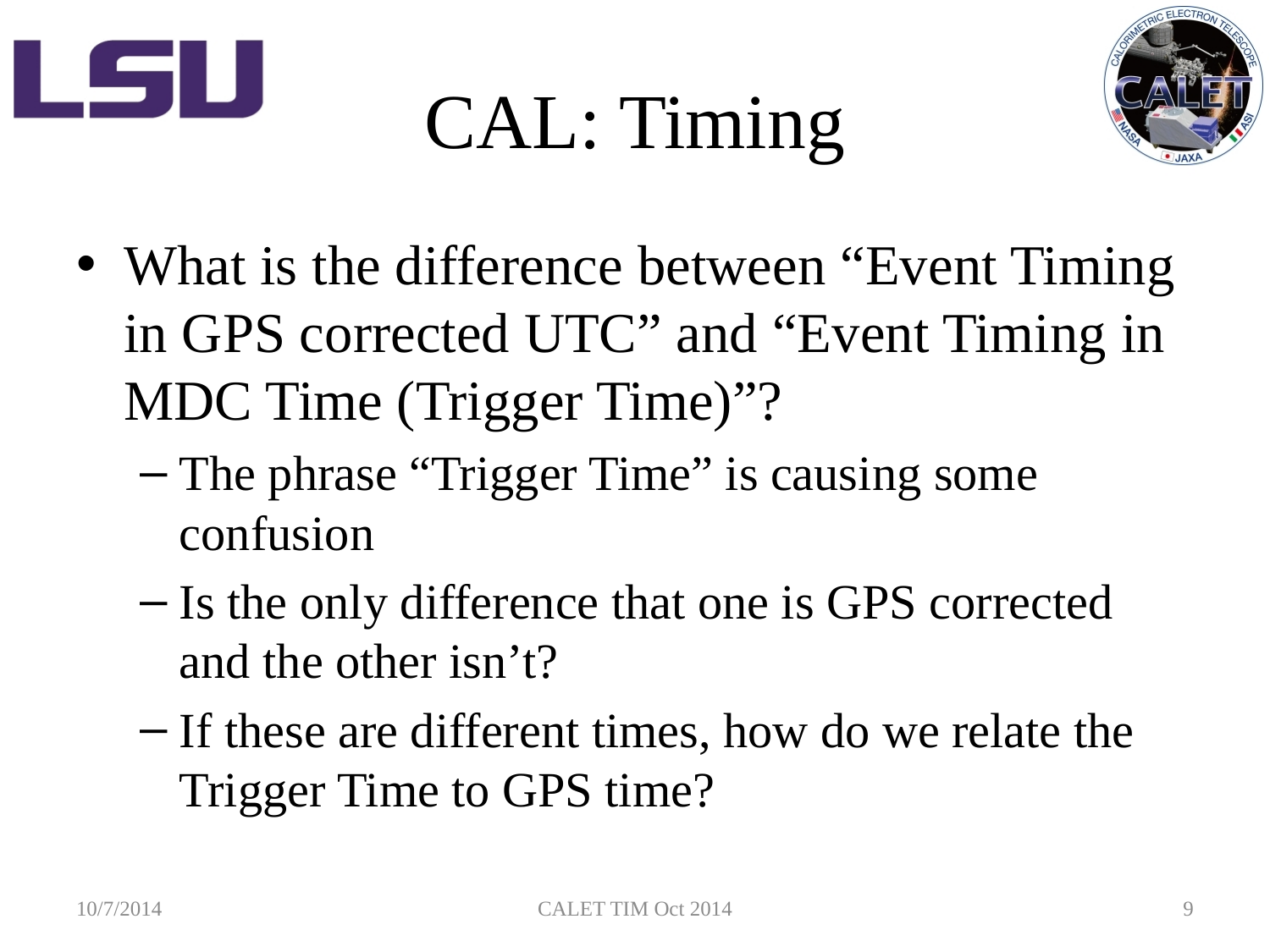

# CAL: Timing
What is the difference between “Event Timing in GPS corrected UTC” and “Event Timing in MDC Time (Trigger Time)”?
The phrase “Trigger Time” is causing some confusion
Is the only difference that one is GPS corrected and the other isn’t?
If these are different times, how do we relate the Trigger Time to GPS time?
10/7/2014
CALET TIM Oct 2014
9